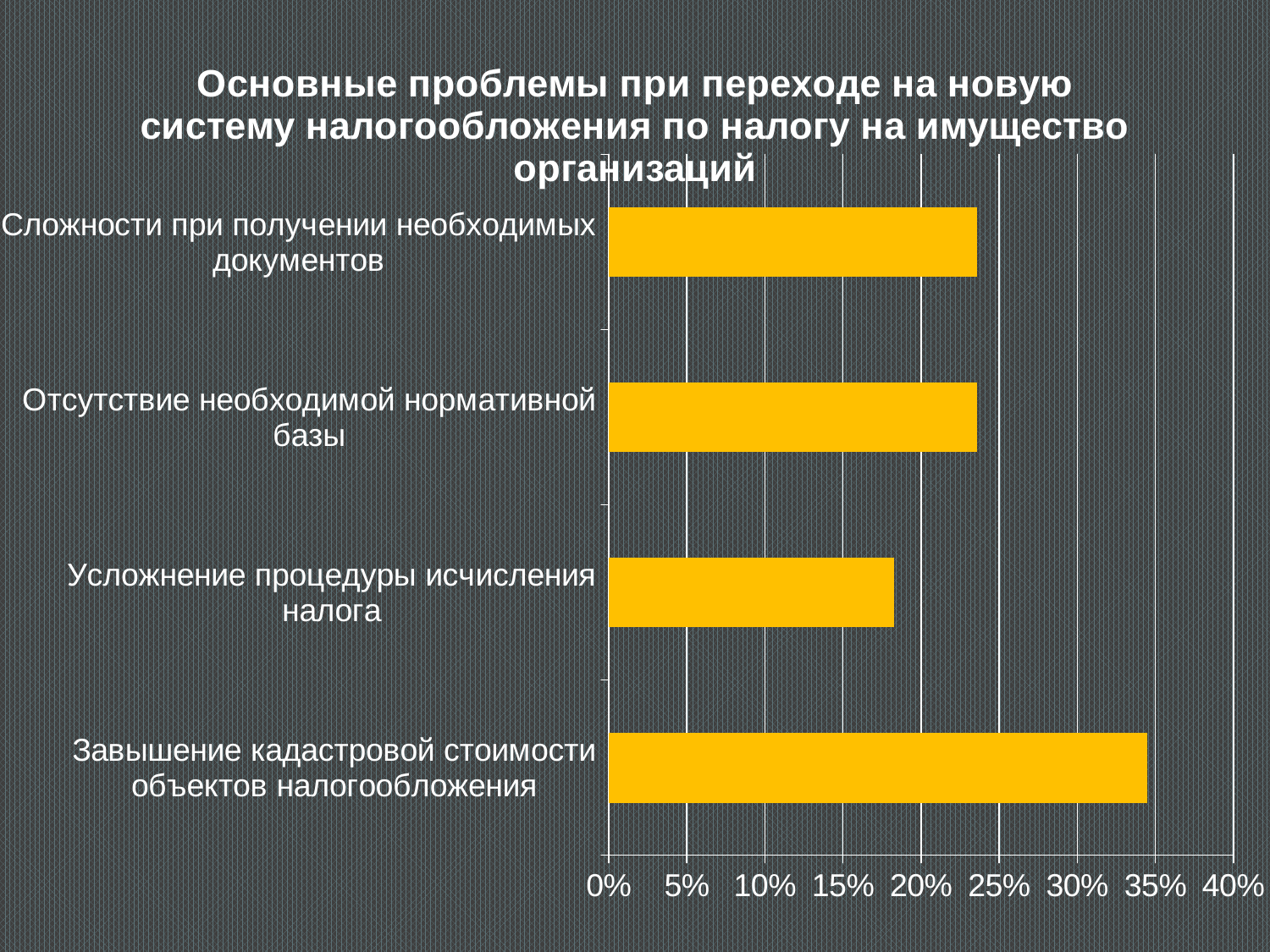

### Chart:

| Category | Основные проблемы при переходе на новую систему налогообложения по налогу на имущество организаций |
|---|---|
| Завышение кадастровой стоимости объектов налогообложения | 0.345 |
| Усложнение процедуры исчисления налога | 0.183 |
| Отсутствие необходимой нормативной базы | 0.236 |
| Сложности при получении необходимых документов | 0.236 |